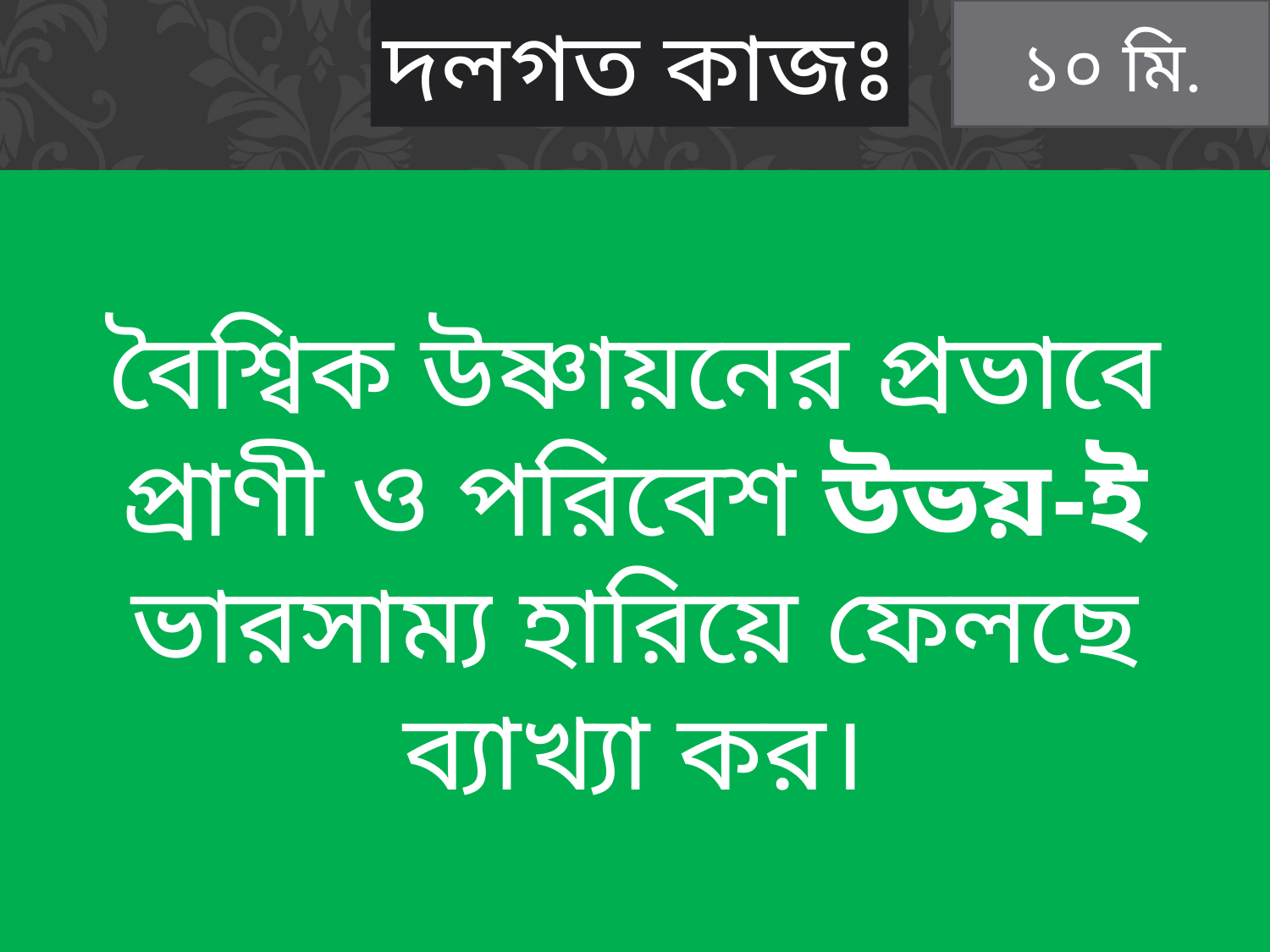

দলগত কাজঃ
১০ মি.

বৈশ্বিক উষ্ণায়নের প্রভাবে প্রাণী ও পরিবেশ উভয়-ই ভারসাম্য হারিয়ে ফেলছে ব্যাখ্যা কর।